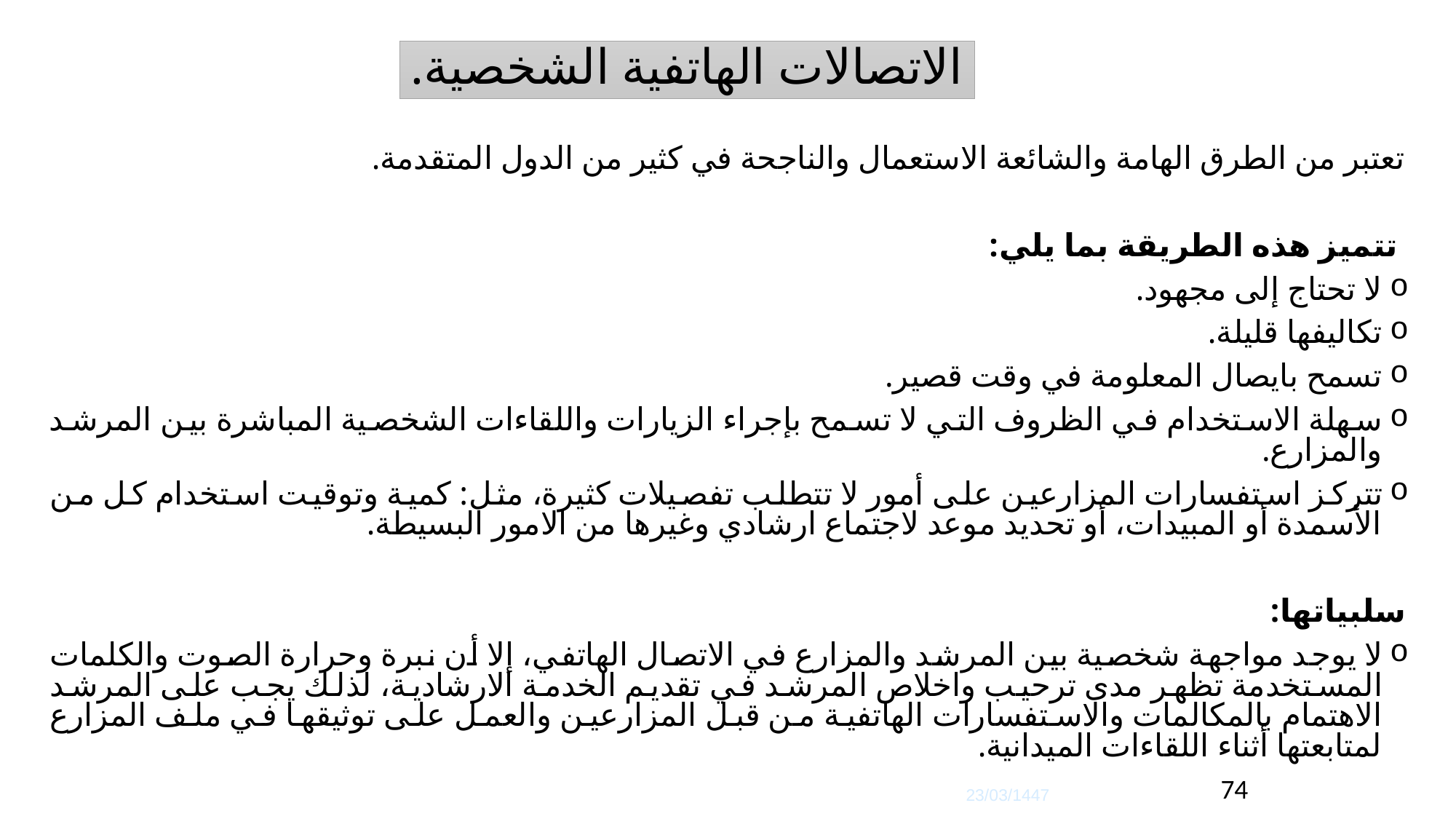

الاتصالات الهاتفية الشخصية.
تعتبر من الطرق الهامة والشائعة الاستعمال والناجحة في كثير من الدول المتقدمة.

 تتميز هذه الطريقة بما يلي:
لا تحتاج إلى مجهود.
تكاليفها قليلة.
تسمح بايصال المعلومة في وقت قصير.
سهلة الاستخدام في الظروف التي لا تسمح بإجراء الزيارات واللقاءات الشخصية المباشرة بين المرشد والمزارع.
تتركز استفسارات المزارعين على أمور لا تتطلب تفصيلات كثيرة، مثل: كمية وتوقيت استخدام كل من الأسمدة أو المبيدات، أو تحديد موعد لاجتماع ارشادي وغيرها من الامور البسيطة.

سلبياتها:
لا يوجد مواجهة شخصية بين المرشد والمزارع في الاتصال الهاتفي، إلا أن نبرة وحرارة الصوت والكلمات المستخدمة تظهر مدى ترحيب واخلاص المرشد في تقديم الخدمة الارشادية، لذلك يجب على المرشد الاهتمام بالمكالمات والاستفسارات الهاتفية من قبل المزارعين والعمل على توثيقها في ملف المزارع لمتابعتها أثناء اللقاءات الميدانية.

23/03/1447
74